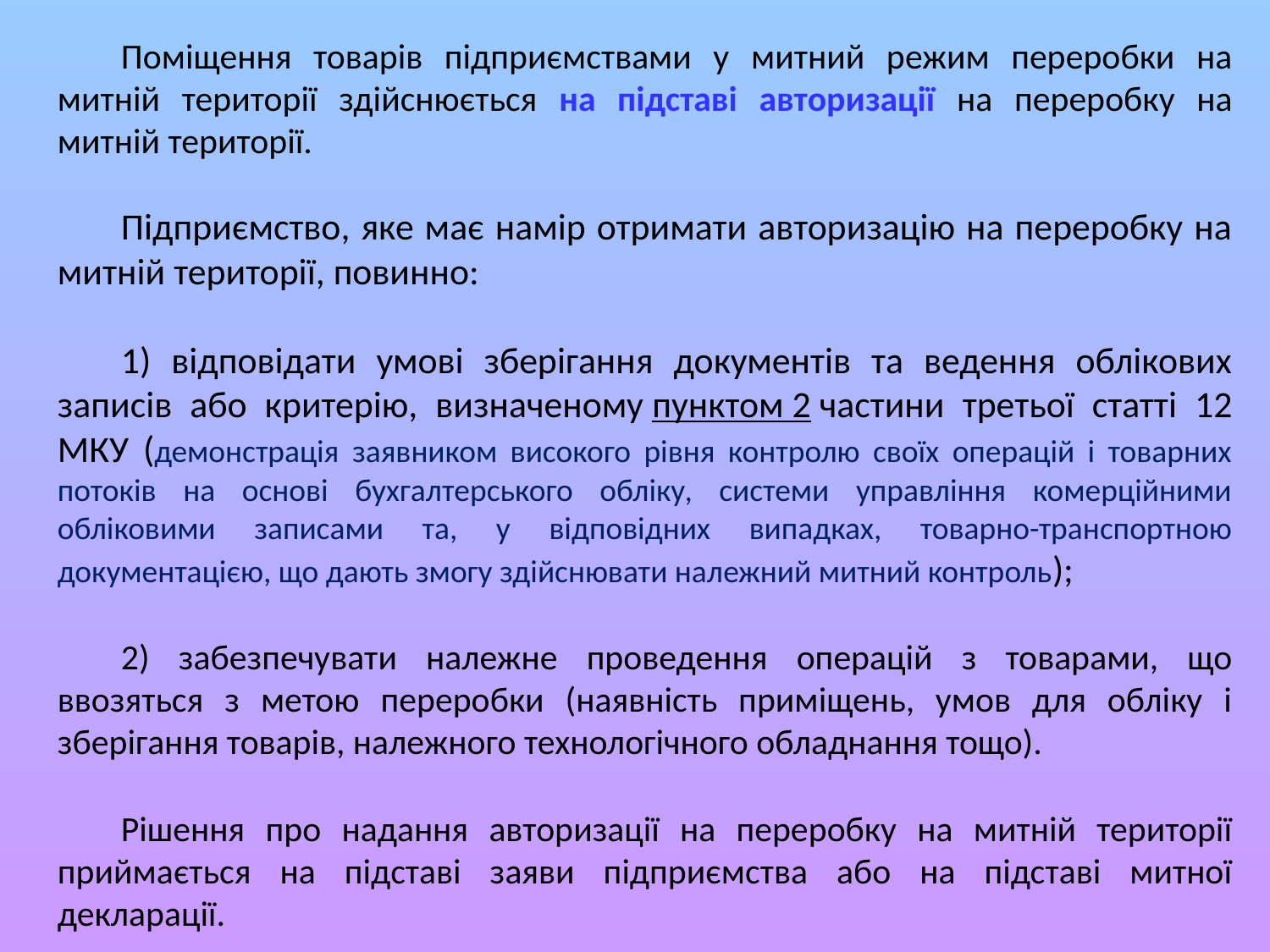

Поміщення товарів підприємствами у митний режим переробки на митній території здійснюється на підставі авторизації на переробку на митній території.

Підприємство, яке має намір отримати авторизацію на переробку на митній території, повинно:

1) відповідати умові зберігання документів та ведення облікових записів або критерію, визначеному пунктом 2 частини третьої статті 12 МКУ (демонстрація заявником високого рівня контролю своїх операцій і товарних потоків на основі бухгалтерського обліку, системи управління комерційними обліковими записами та, у відповідних випадках, товарно-транспортною документацією, що дають змогу здійснювати належний митний контроль);

2) забезпечувати належне проведення операцій з товарами, що ввозяться з метою переробки (наявність приміщень, умов для обліку і зберігання товарів, належного технологічного обладнання тощо).

Рішення про надання авторизації на переробку на митній території приймається на підставі заяви підприємства або на підставі митної декларації.